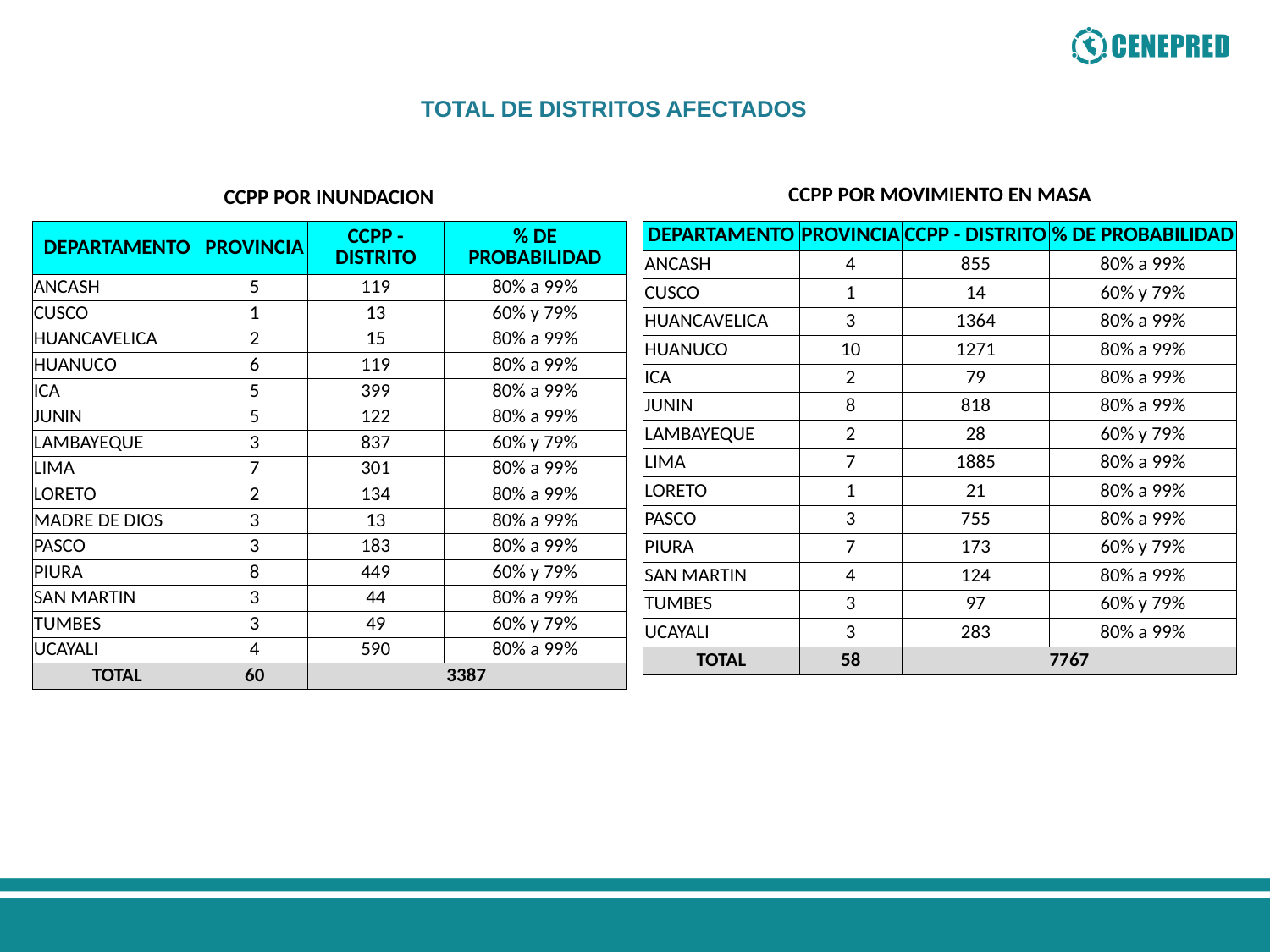

TOTAL DE DISTRITOS AFECTADOS
| CCPP POR MOVIMIENTO EN MASA |  |  |  |
| --- | --- | --- | --- |
| DEPARTAMENTO | PROVINCIA | CCPP - DISTRITO | % DE PROBABILIDAD |
| ANCASH | 4 | 855 | 80% a 99% |
| CUSCO | 1 | 14 | 60% y 79% |
| HUANCAVELICA | 3 | 1364 | 80% a 99% |
| HUANUCO | 10 | 1271 | 80% a 99% |
| ICA | 2 | 79 | 80% a 99% |
| JUNIN | 8 | 818 | 80% a 99% |
| LAMBAYEQUE | 2 | 28 | 60% y 79% |
| LIMA | 7 | 1885 | 80% a 99% |
| LORETO | 1 | 21 | 80% a 99% |
| PASCO | 3 | 755 | 80% a 99% |
| PIURA | 7 | 173 | 60% y 79% |
| SAN MARTIN | 4 | 124 | 80% a 99% |
| TUMBES | 3 | 97 | 60% y 79% |
| UCAYALI | 3 | 283 | 80% a 99% |
| TOTAL | 58 | 7767 |  |
| CCPP POR INUNDACION |  |  |  |
| --- | --- | --- | --- |
| DEPARTAMENTO | PROVINCIA | CCPP - DISTRITO | % DE PROBABILIDAD |
| ANCASH | 5 | 119 | 80% a 99% |
| CUSCO | 1 | 13 | 60% y 79% |
| HUANCAVELICA | 2 | 15 | 80% a 99% |
| HUANUCO | 6 | 119 | 80% a 99% |
| ICA | 5 | 399 | 80% a 99% |
| JUNIN | 5 | 122 | 80% a 99% |
| LAMBAYEQUE | 3 | 837 | 60% y 79% |
| LIMA | 7 | 301 | 80% a 99% |
| LORETO | 2 | 134 | 80% a 99% |
| MADRE DE DIOS | 3 | 13 | 80% a 99% |
| PASCO | 3 | 183 | 80% a 99% |
| PIURA | 8 | 449 | 60% y 79% |
| SAN MARTIN | 3 | 44 | 80% a 99% |
| TUMBES | 3 | 49 | 60% y 79% |
| UCAYALI | 4 | 590 | 80% a 99% |
| TOTAL | 60 | 3387 |  |